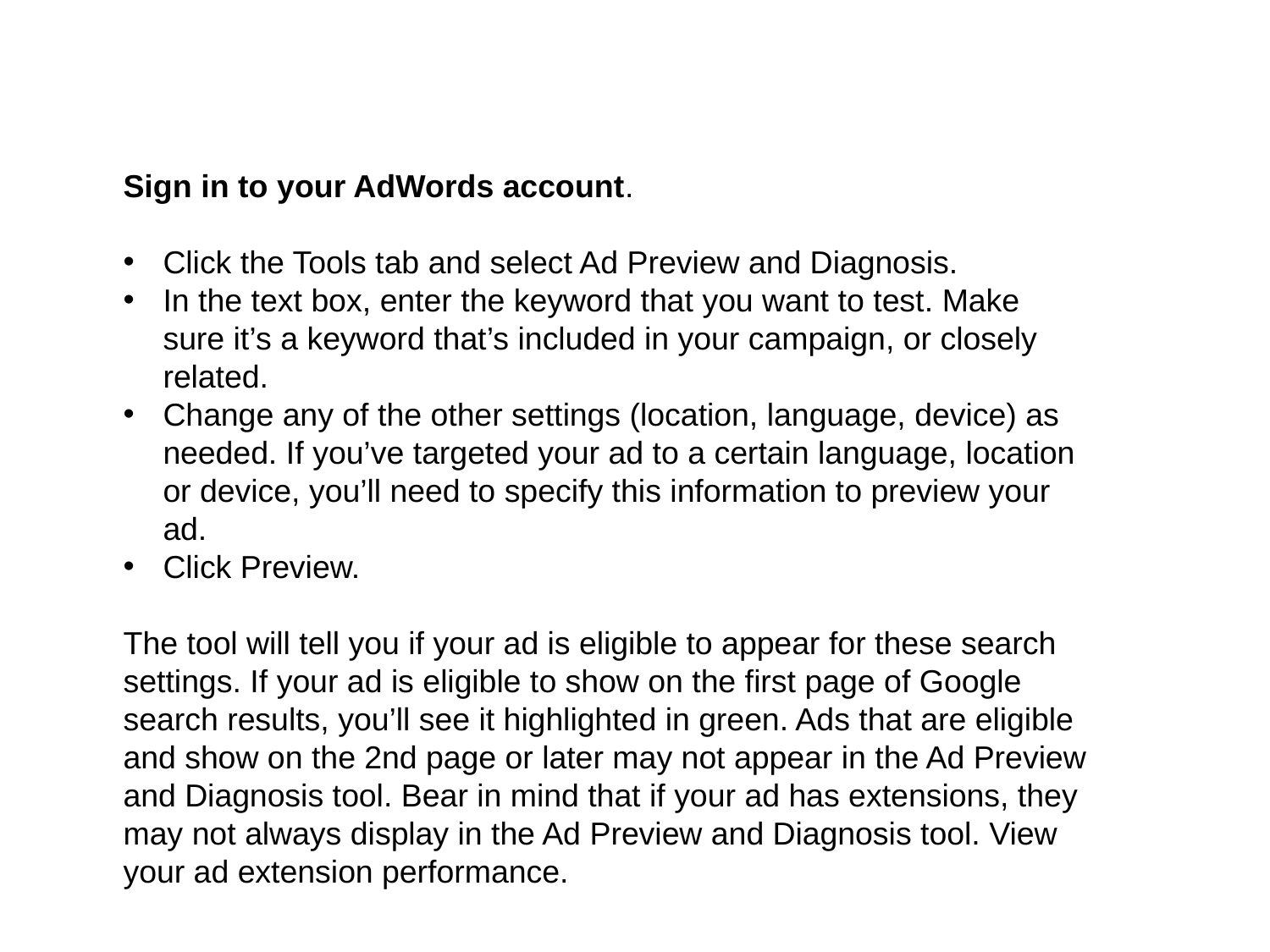

Sign in to your AdWords account.

Click the Tools tab and select Ad Preview and Diagnosis.
In the text box, enter the keyword that you want to test. Make sure it’s a keyword that’s included in your campaign, or closely related.
Change any of the other settings (location, language, device) as needed. If you’ve targeted your ad to a certain language, location or device, you’ll need to specify this information to preview your ad.
Click Preview.

The tool will tell you if your ad is eligible to appear for these search settings. If your ad is eligible to show on the first page of Google search results, you’ll see it highlighted in green. Ads that are eligible and show on the 2nd page or later may not appear in the Ad Preview and Diagnosis tool. Bear in mind that if your ad has extensions, they may not always display in the Ad Preview and Diagnosis tool. View your ad extension performance.